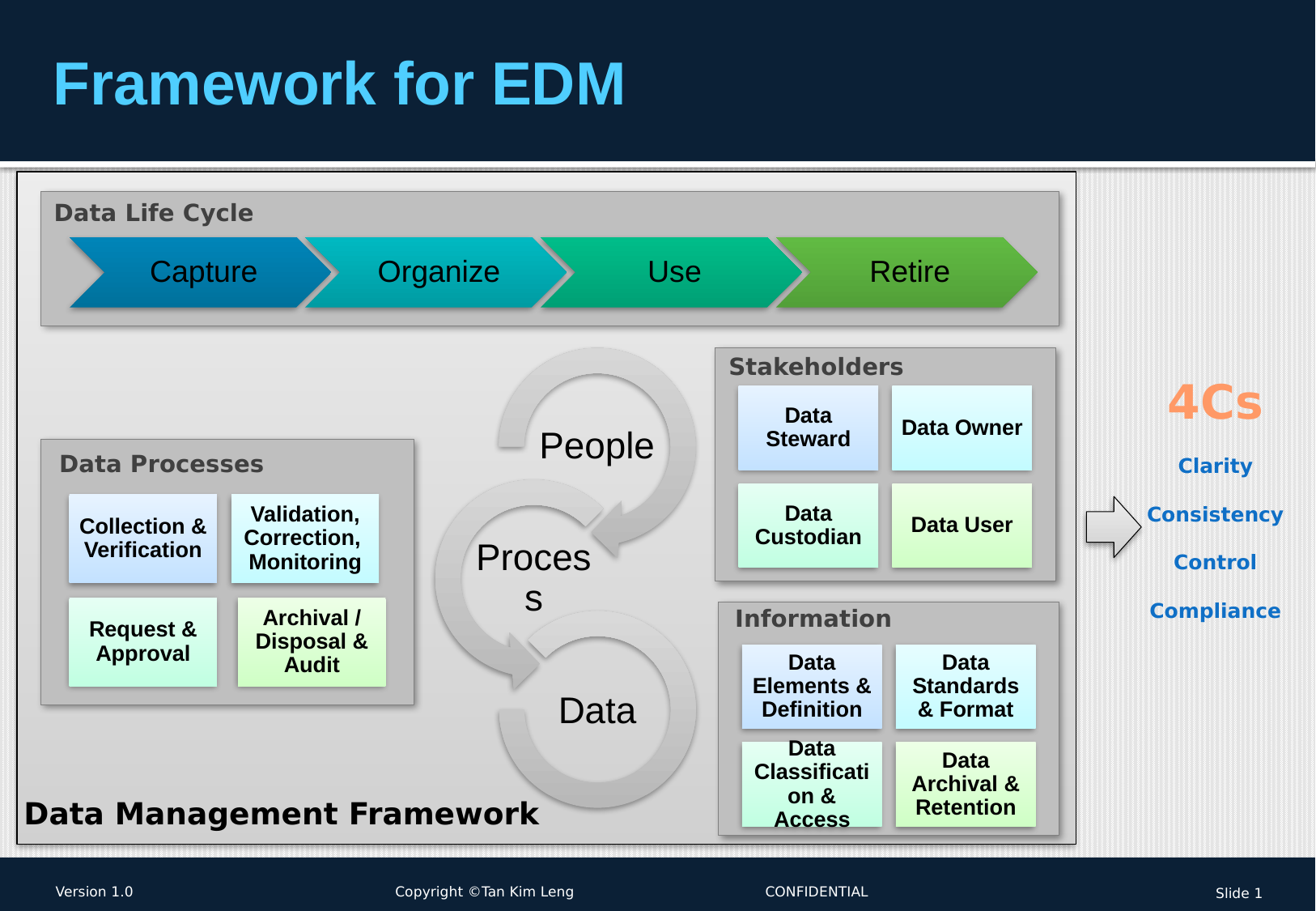

# Framework for EDM

Data Life Cycle
Capture
Organize
Use
Retire
People
Process
Data
Stakeholders

4Cs

Clarity

Consistency

Control

Compliance
Data Steward
Data Owner
Data Custodian
Data User

Data Processes
Collection & Verification
Validation, Correction,
Monitoring
Request & Approval
Archival / Disposal & Audit

Information

Data Elements & Definition
Data Standards & Format
Data Classification & Access
Data Archival & Retention
Data Management Framework
Version 1.0
Copyright ©Tan Kim Leng                                           CONFIDENTIAL
Slide 1